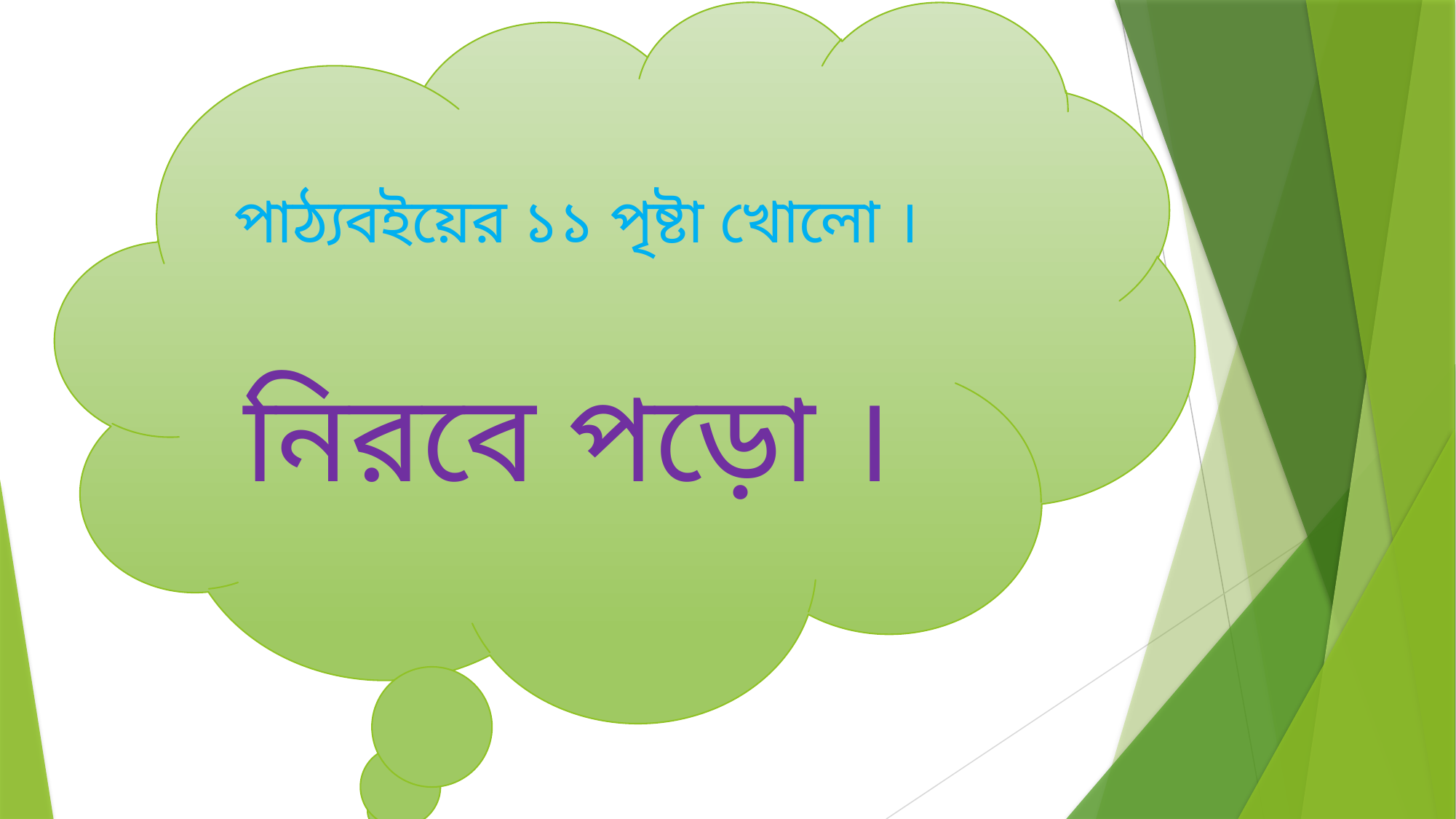

পাঠ্যবইয়ের ১১ পৃষ্টা খোলো ।

নিরবে পড়ো ।